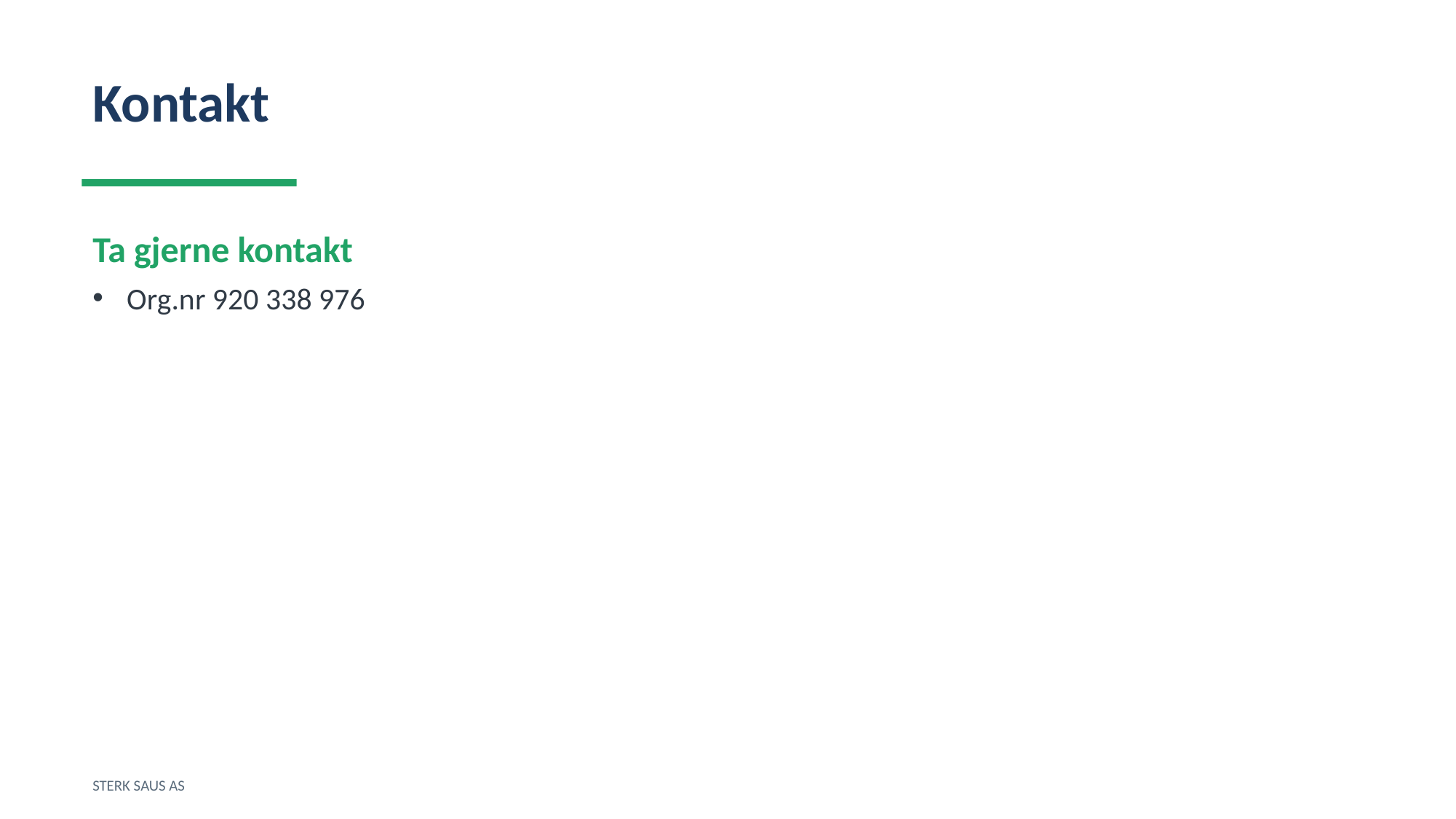

Kontakt

Ta gjerne kontakt
Org.nr 920 338 976
STERK SAUS AS